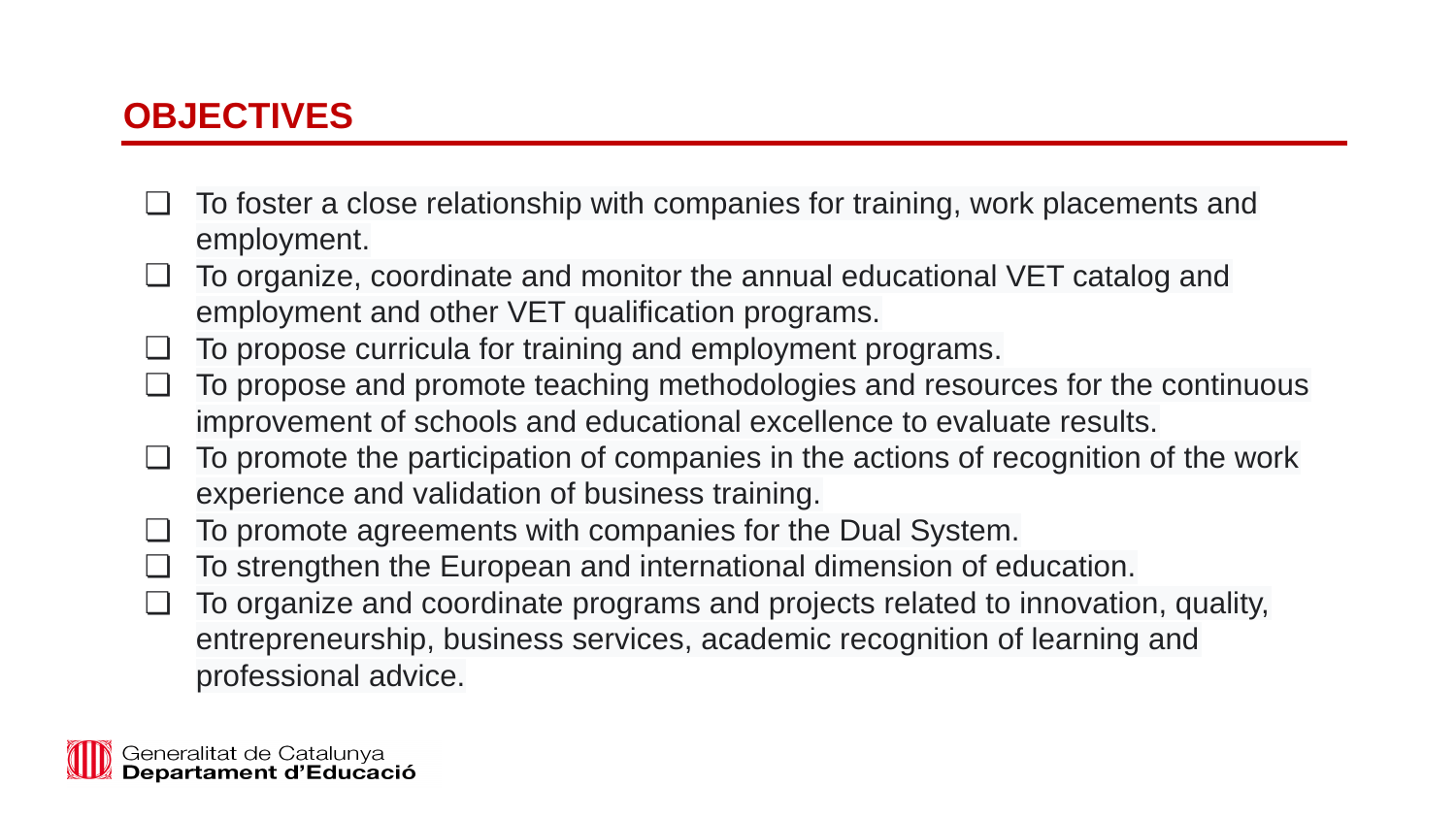

# OBJECTIVES
To foster a close relationship with companies for training, work placements and employment.
To organize, coordinate and monitor the annual educational VET catalog and employment and other VET qualification programs.
To propose curricula for training and employment programs.
To propose and promote teaching methodologies and resources for the continuous improvement of schools and educational excellence to evaluate results.
To promote the participation of companies in the actions of recognition of the work experience and validation of business training.
To promote agreements with companies for the Dual System.
To strengthen the European and international dimension of education.
To organize and coordinate programs and projects related to innovation, quality, entrepreneurship, business services, academic recognition of learning and professional advice.